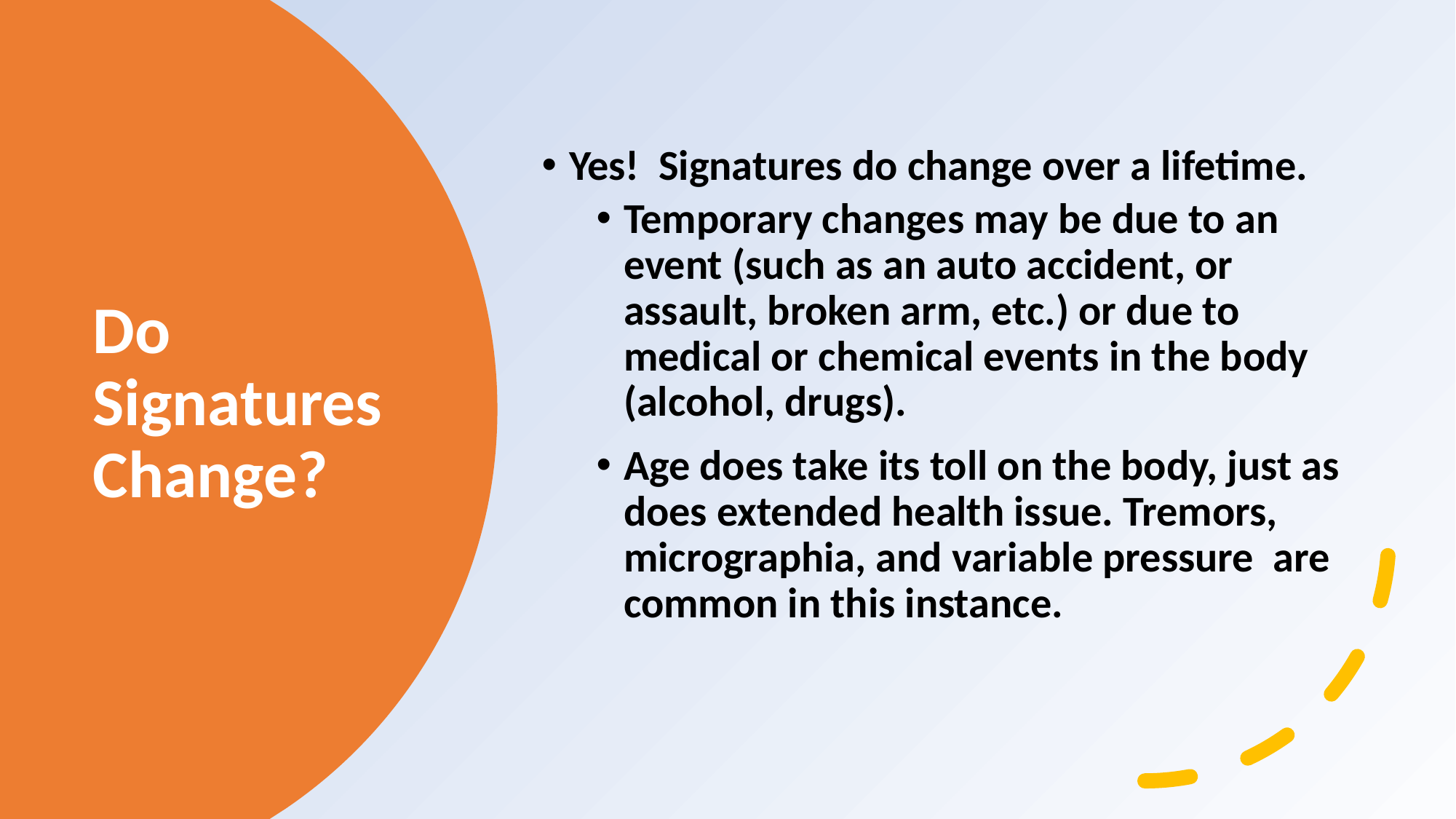

Yes!  Signatures do change over a lifetime.
Temporary changes may be due to an event (such as an auto accident, or assault, broken arm, etc.) or due to medical or chemical events in the body (alcohol, drugs).
Age does take its toll on the body, just as does extended health issue. Tremors, micrographia, and variable pressure  are common in this instance.

# Do Signatures Change?